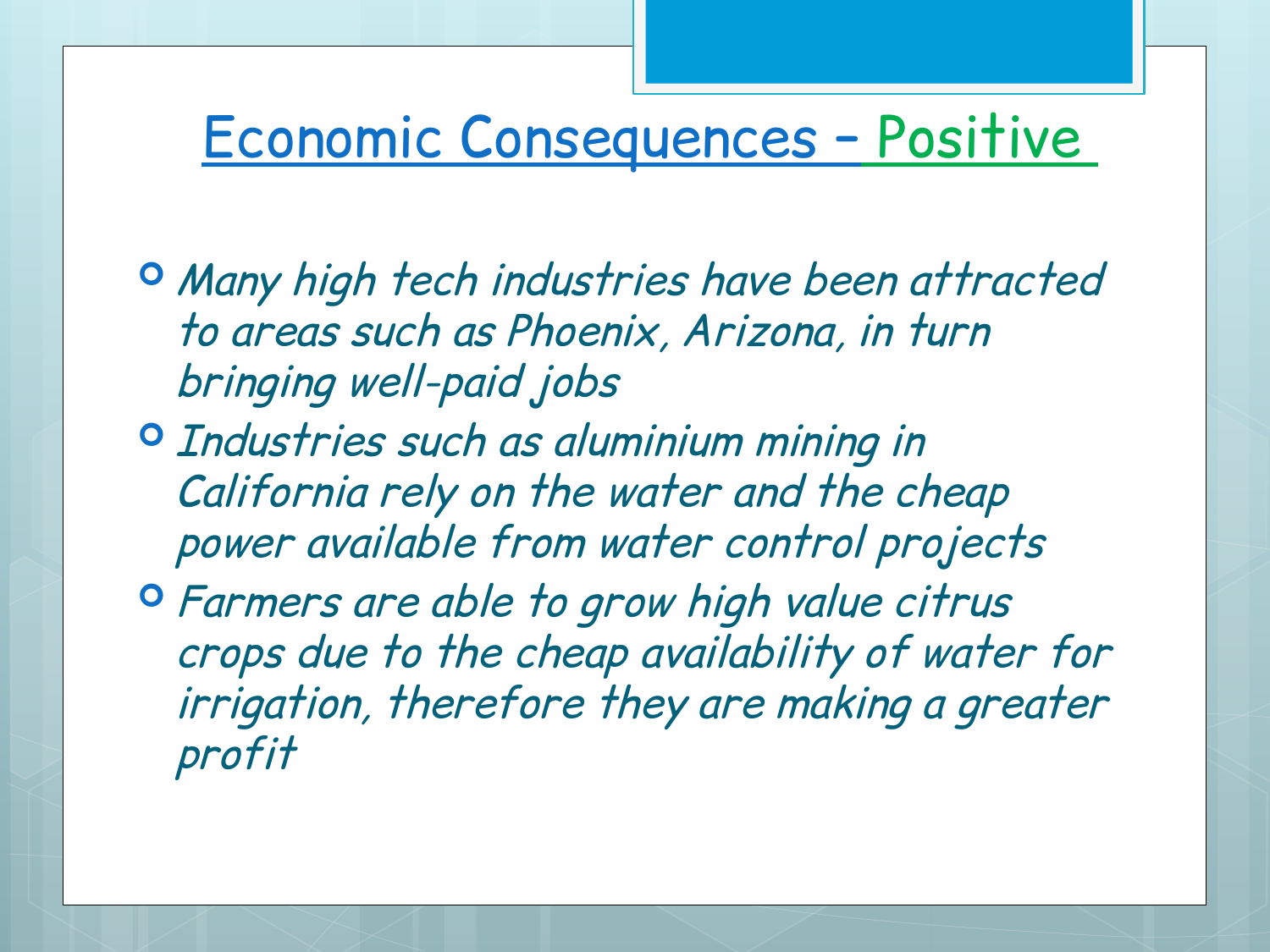

# Economic Consequences – Positive
Many high tech industries have been attracted to areas such as Phoenix, Arizona, in turn bringing well-paid jobs
Industries such as aluminium mining in California rely on the water and the cheap power available from water control projects
Farmers are able to grow high value citrus crops due to the cheap availability of water for irrigation, therefore they are making a greater profit